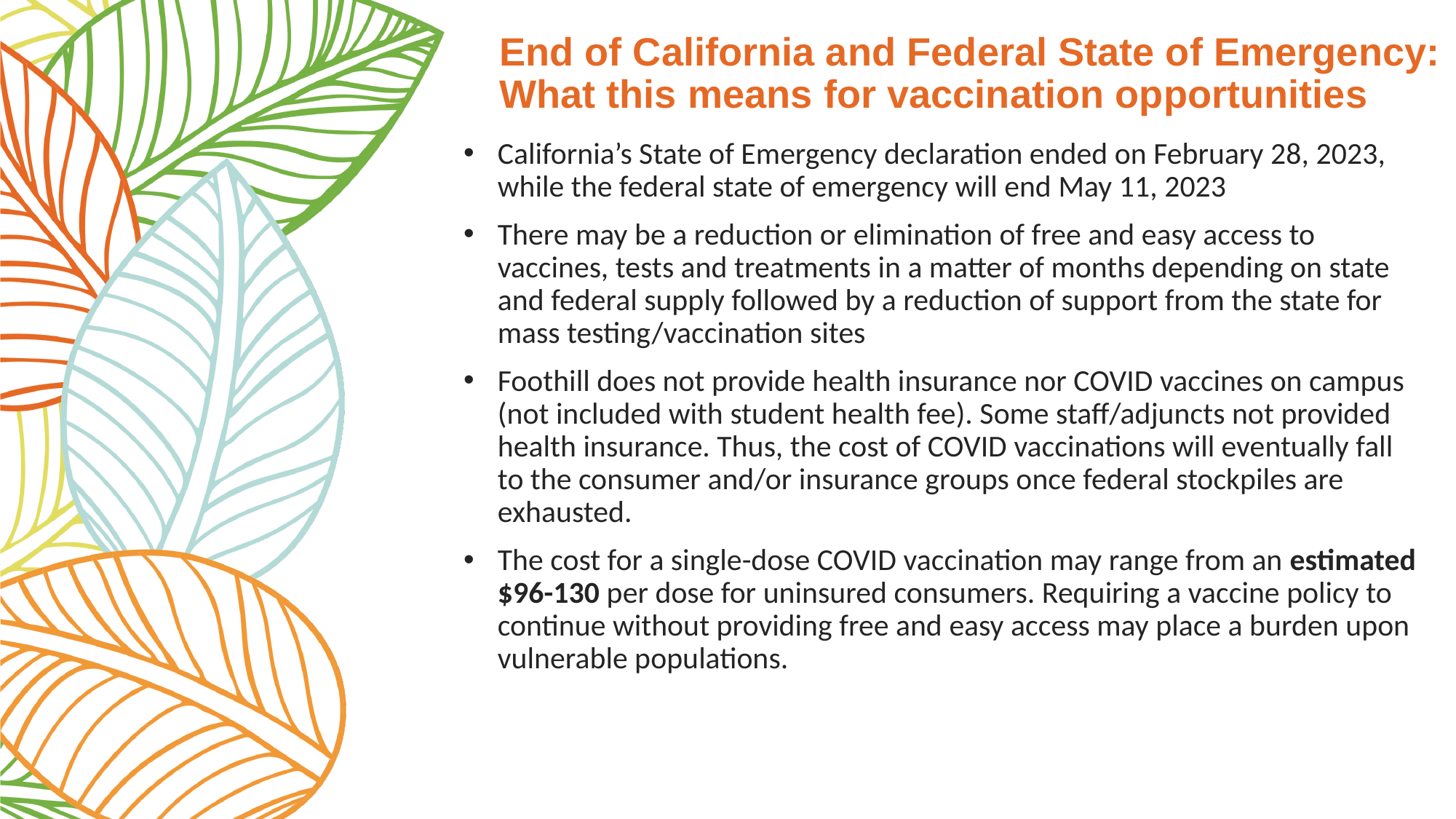

# End of California and Federal State of Emergency: What this means for vaccination opportunities
California’s State of Emergency declaration ended on February 28, 2023, while the federal state of emergency will end May 11, 2023
There may be a reduction or elimination of free and easy access to vaccines, tests and treatments in a matter of months depending on state and federal supply followed by a reduction of support from the state for mass testing/vaccination sites
Foothill does not provide health insurance nor COVID vaccines on campus (not included with student health fee). Some staff/adjuncts not provided health insurance. Thus, the cost of COVID vaccinations will eventually fall to the consumer and/or insurance groups once federal stockpiles are exhausted.
The cost for a single-dose COVID vaccination may range from an estimated $96-130 per dose for uninsured consumers. Requiring a vaccine policy to continue without providing free and easy access may place a burden upon vulnerable populations.